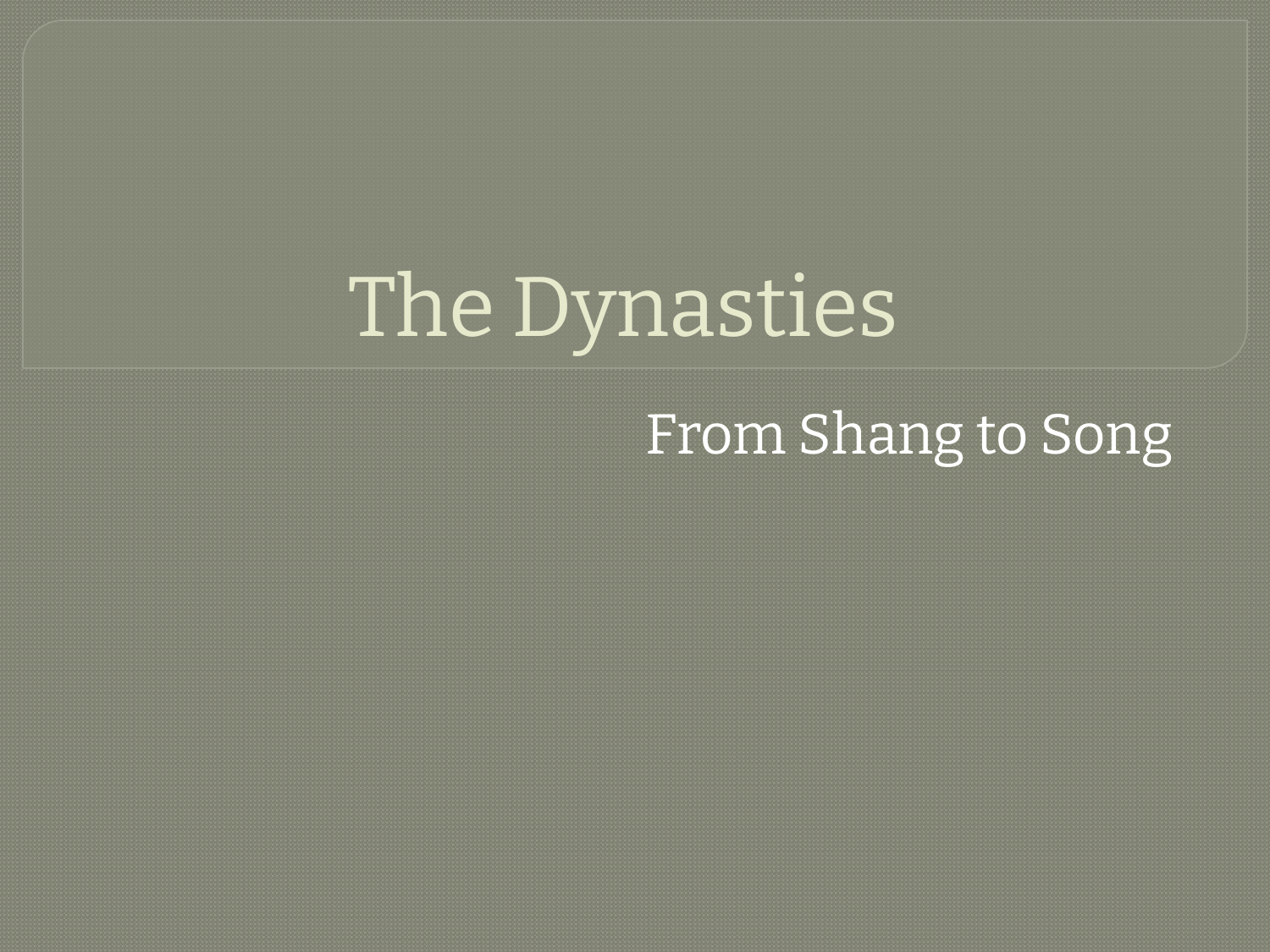

# The Dynasties
From Shang to Song